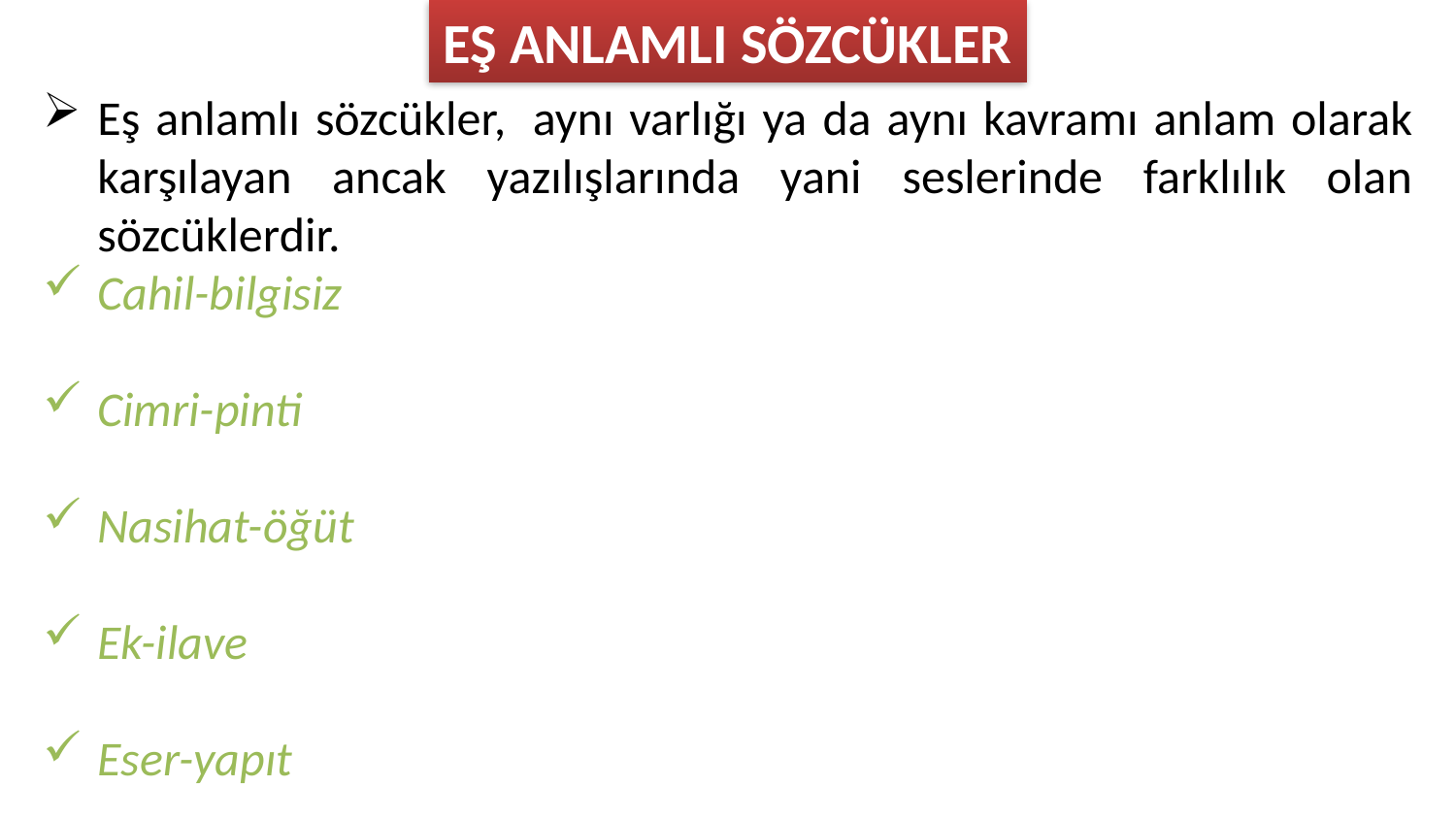

EŞ ANLAMLI SÖZCÜKLER
Eş anlamlı sözcükler,  aynı varlığı ya da aynı kavramı anlam olarak karşılayan ancak yazılışlarında yani seslerinde farklılık olan sözcüklerdir.
Cahil-bilgisiz
Cimri-pinti
Nasihat-öğüt
Ek-ilave
Eser-yapıt